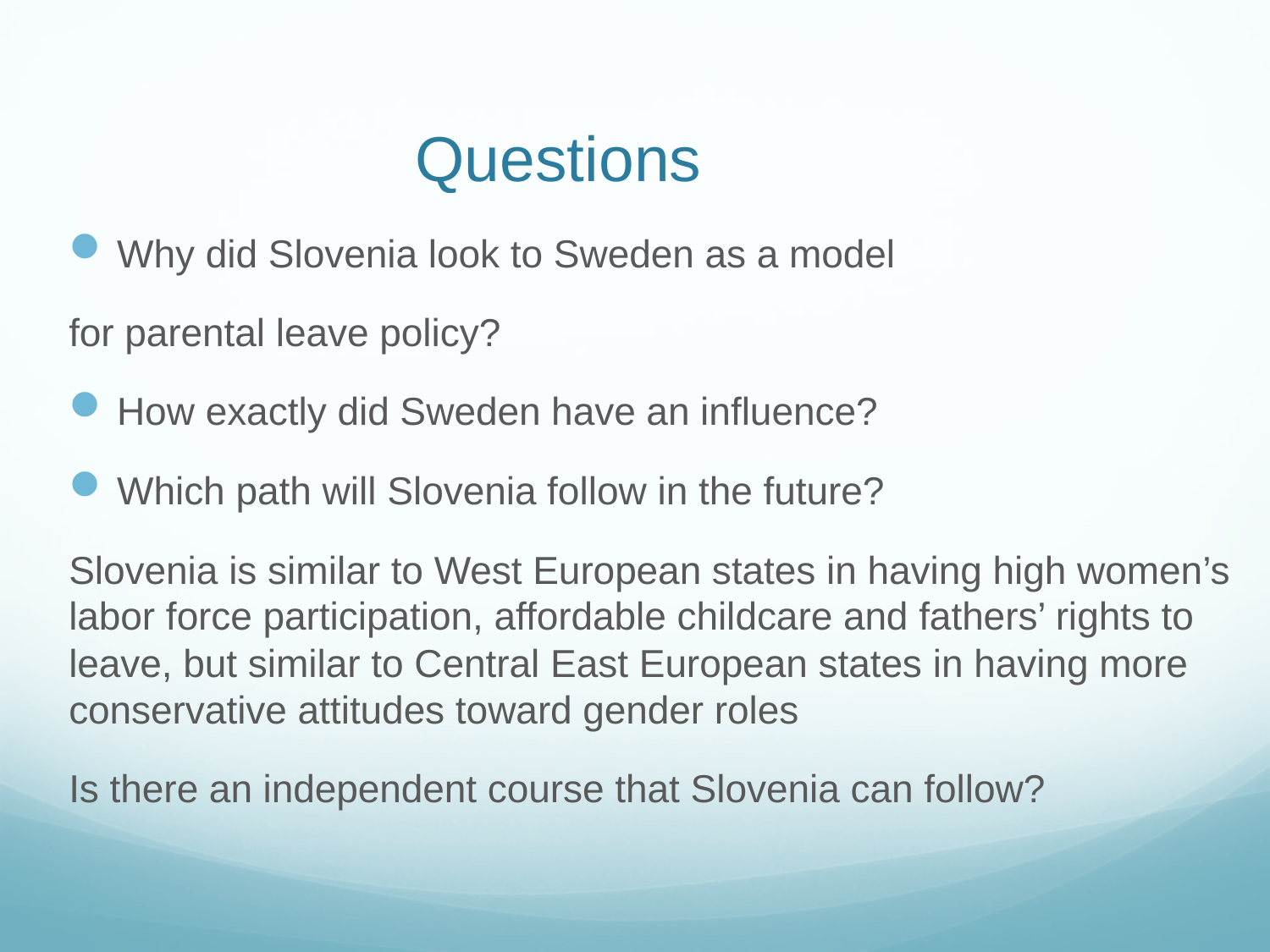

Questions
Why did Slovenia look to Sweden as a model
for parental leave policy?
How exactly did Sweden have an influence?
Which path will Slovenia follow in the future?
Slovenia is similar to West European states in having high women’s labor force participation, affordable childcare and fathers’ rights to leave, but similar to Central East European states in having more conservative attitudes toward gender roles
Is there an independent course that Slovenia can follow?